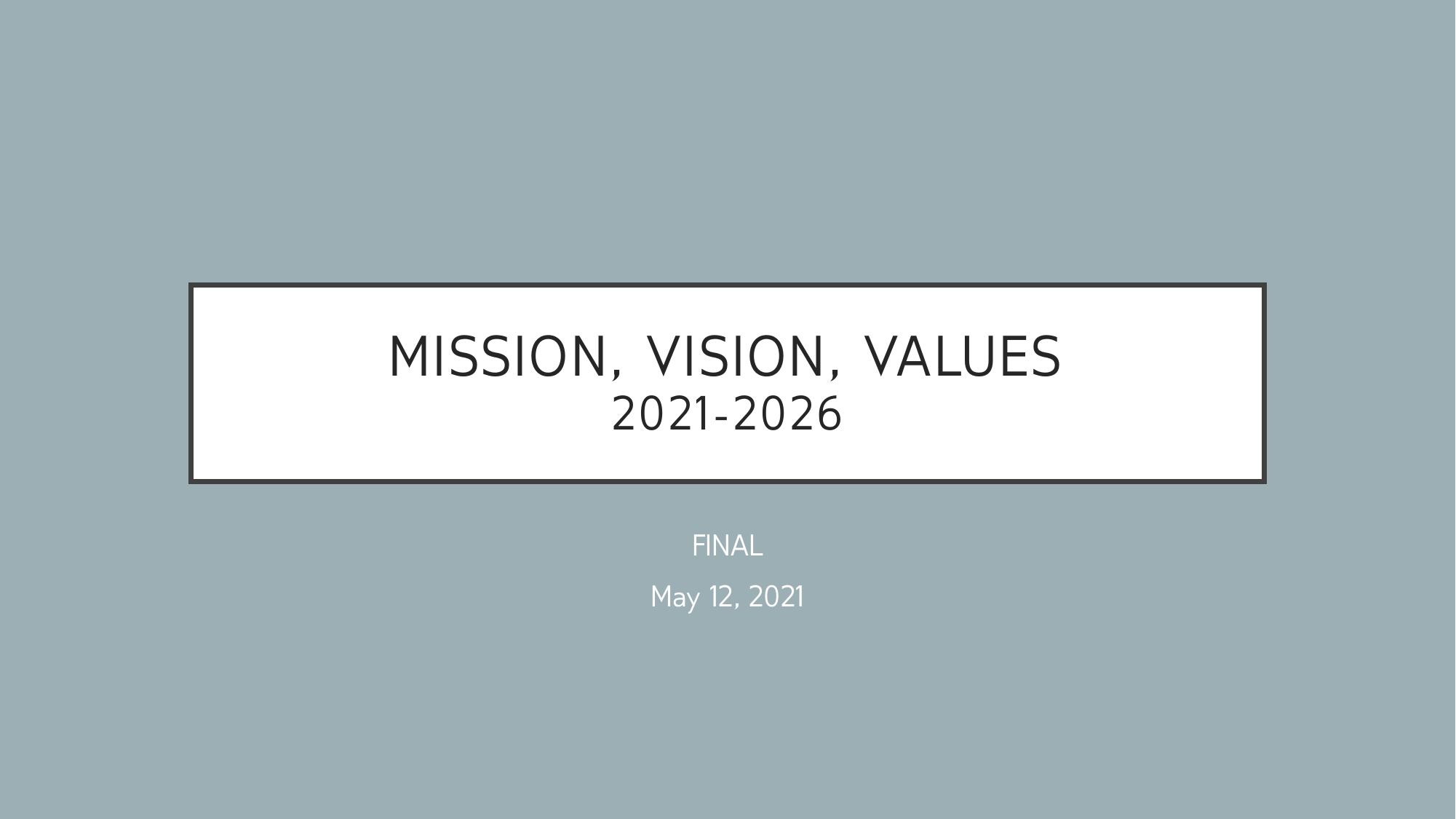

# Mission, Vision, Values 2021-2026
FINAL
May 12, 2021